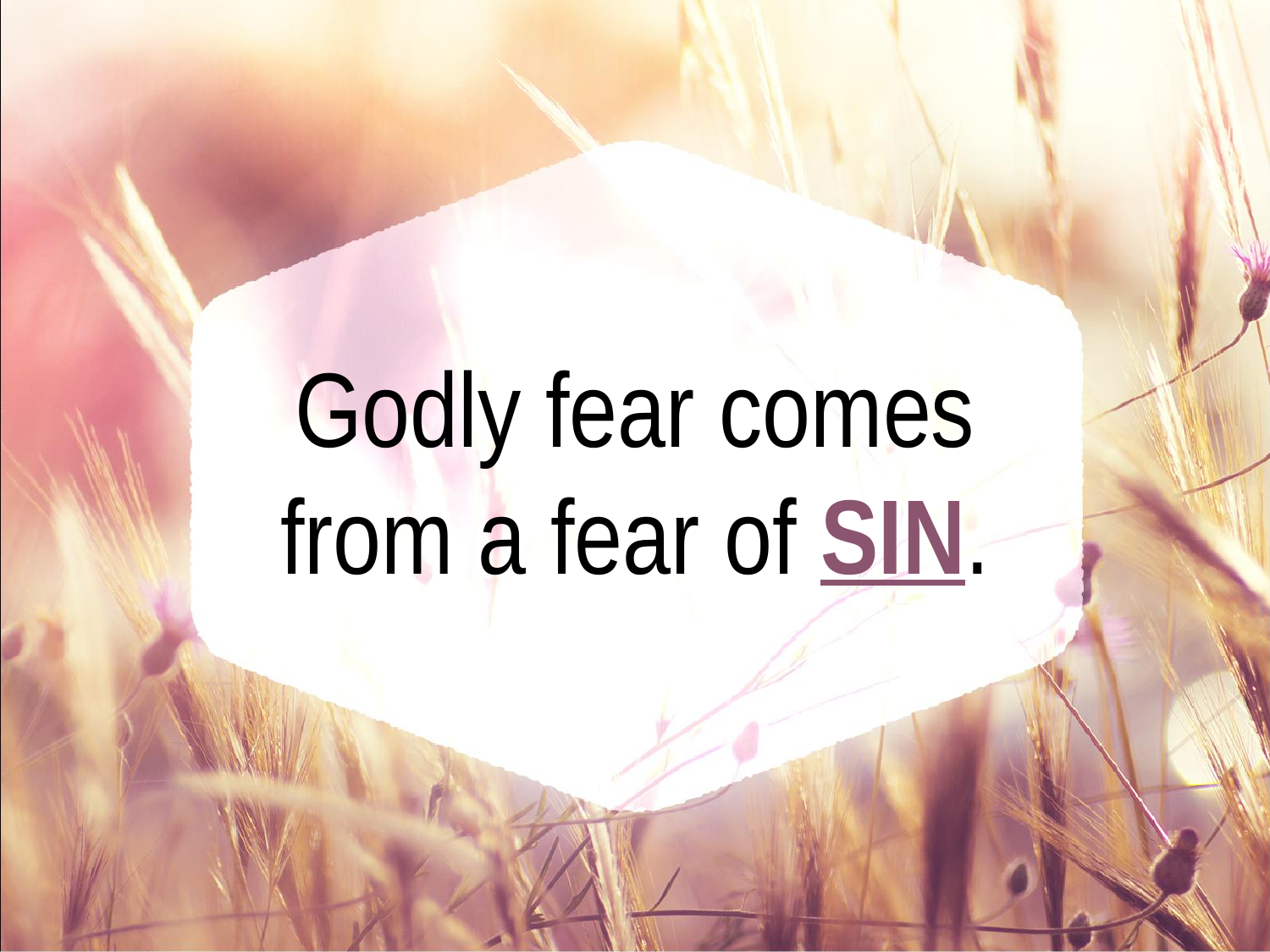

Godly fear comes from a fear of SIN.